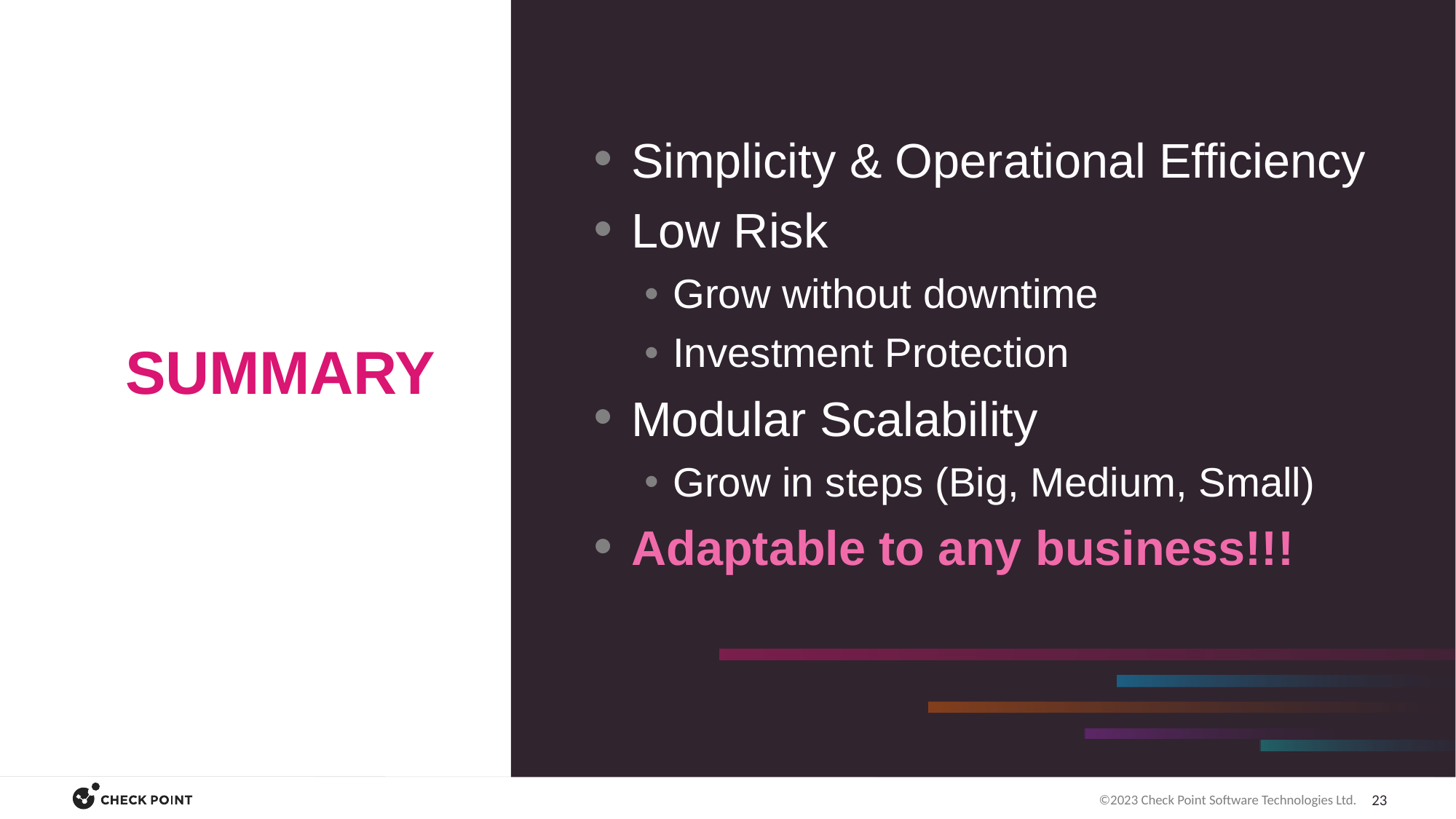

Simplicity & Operational Efficiency
Low Risk
Grow without downtime
Investment Protection
Modular Scalability
Grow in steps (Big, Medium, Small)
Adaptable to any business!!!
# SUMMARY
 [Internal Use] for Check Point employees​